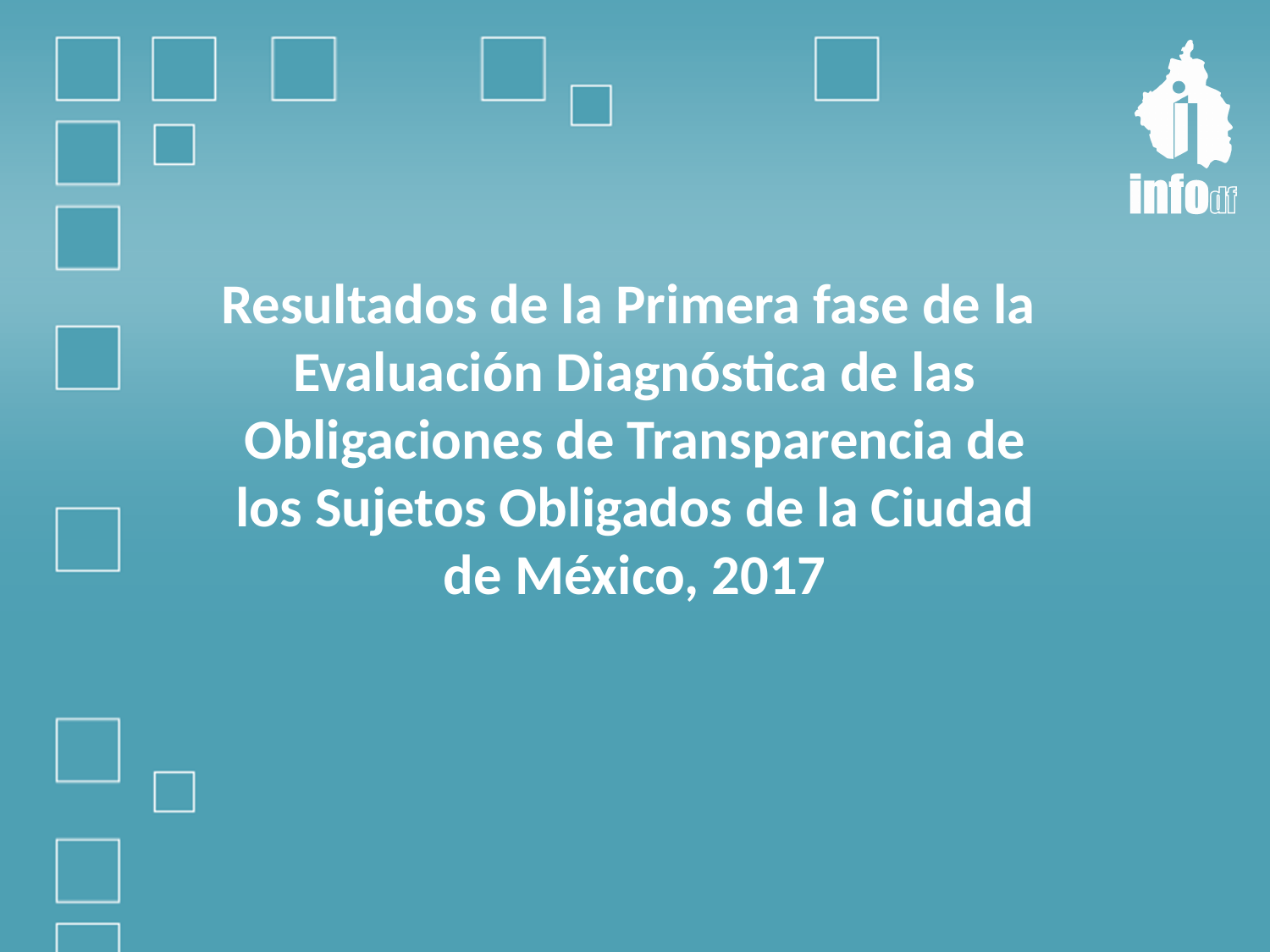

Resultados de la Primera fase de la
Evaluación Diagnóstica de las Obligaciones de Transparencia de los Sujetos Obligados de la Ciudad de México, 2017